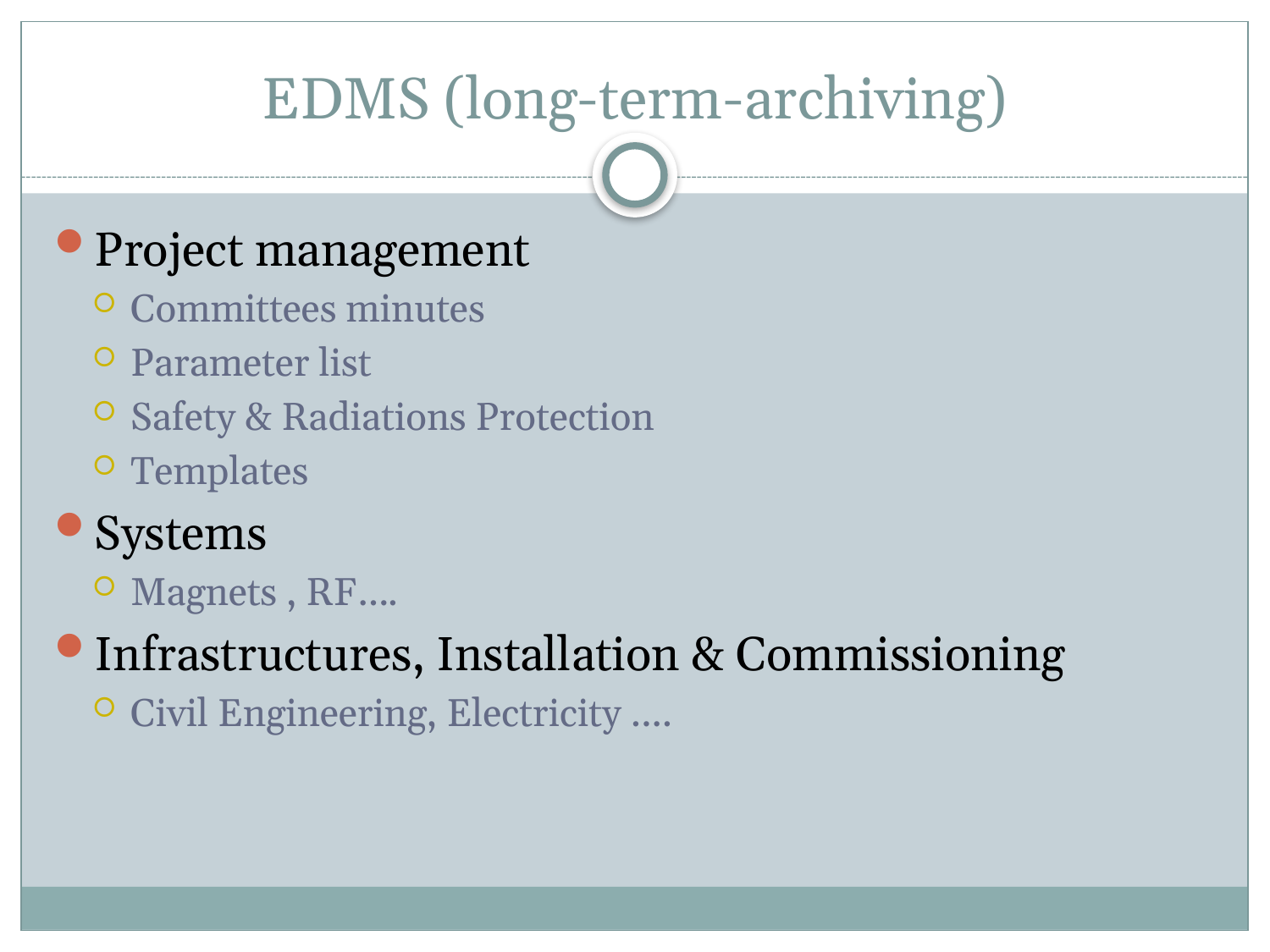

# EDMS (long-term-archiving)
Project management
Committees minutes
Parameter list
Safety & Radiations Protection
Templates
Systems
Magnets , RF….
Infrastructures, Installation & Commissioning
Civil Engineering, Electricity ....